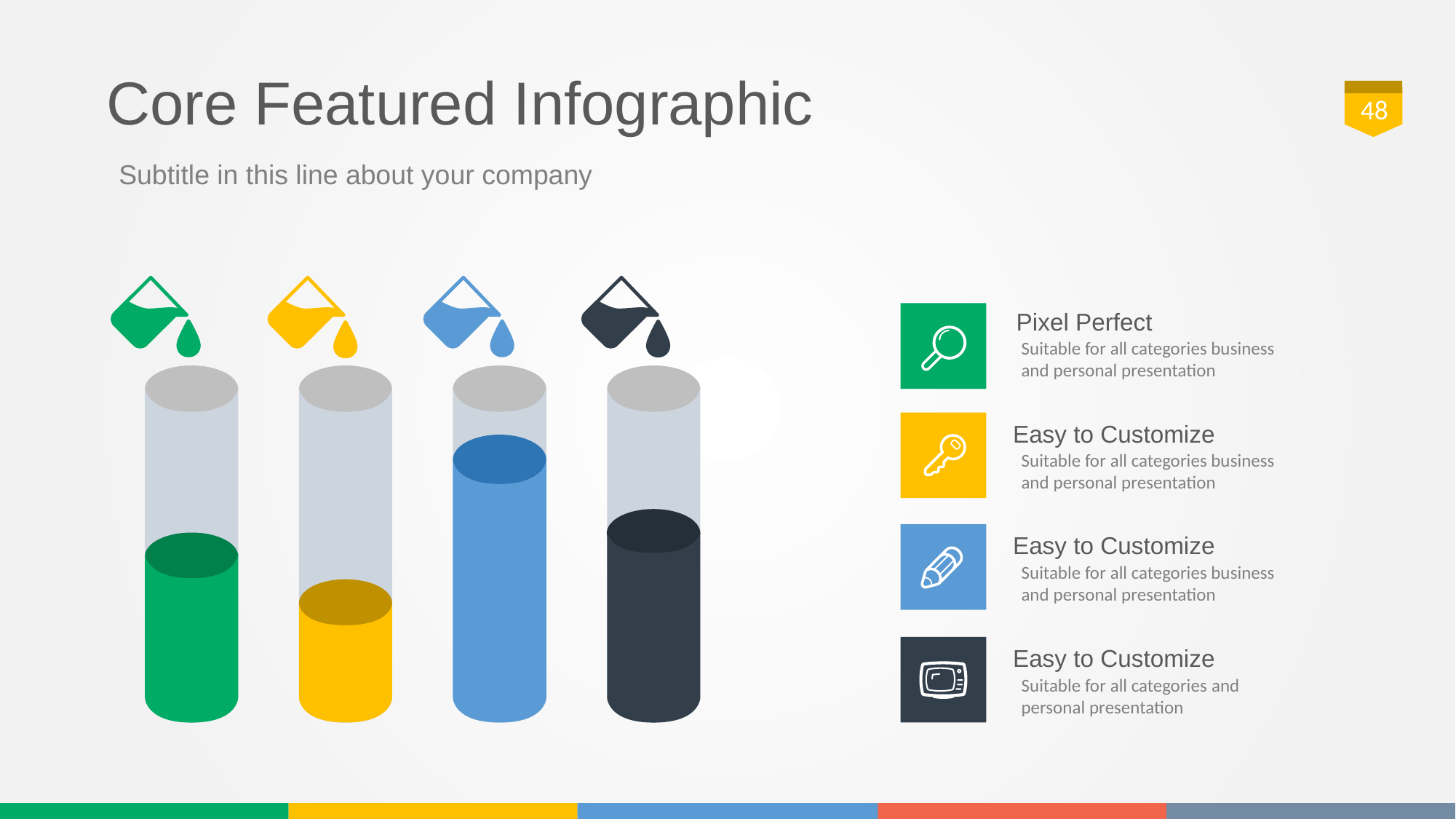

# Core Featured Infographic
48
Subtitle in this line about your company

Pixel Perfect
Suitable for all categories business and personal presentation

Easy to Customize
Suitable for all categories business and personal presentation

Easy to Customize
Suitable for all categories business and personal presentation

Easy to Customize
Suitable for all categories and personal presentation